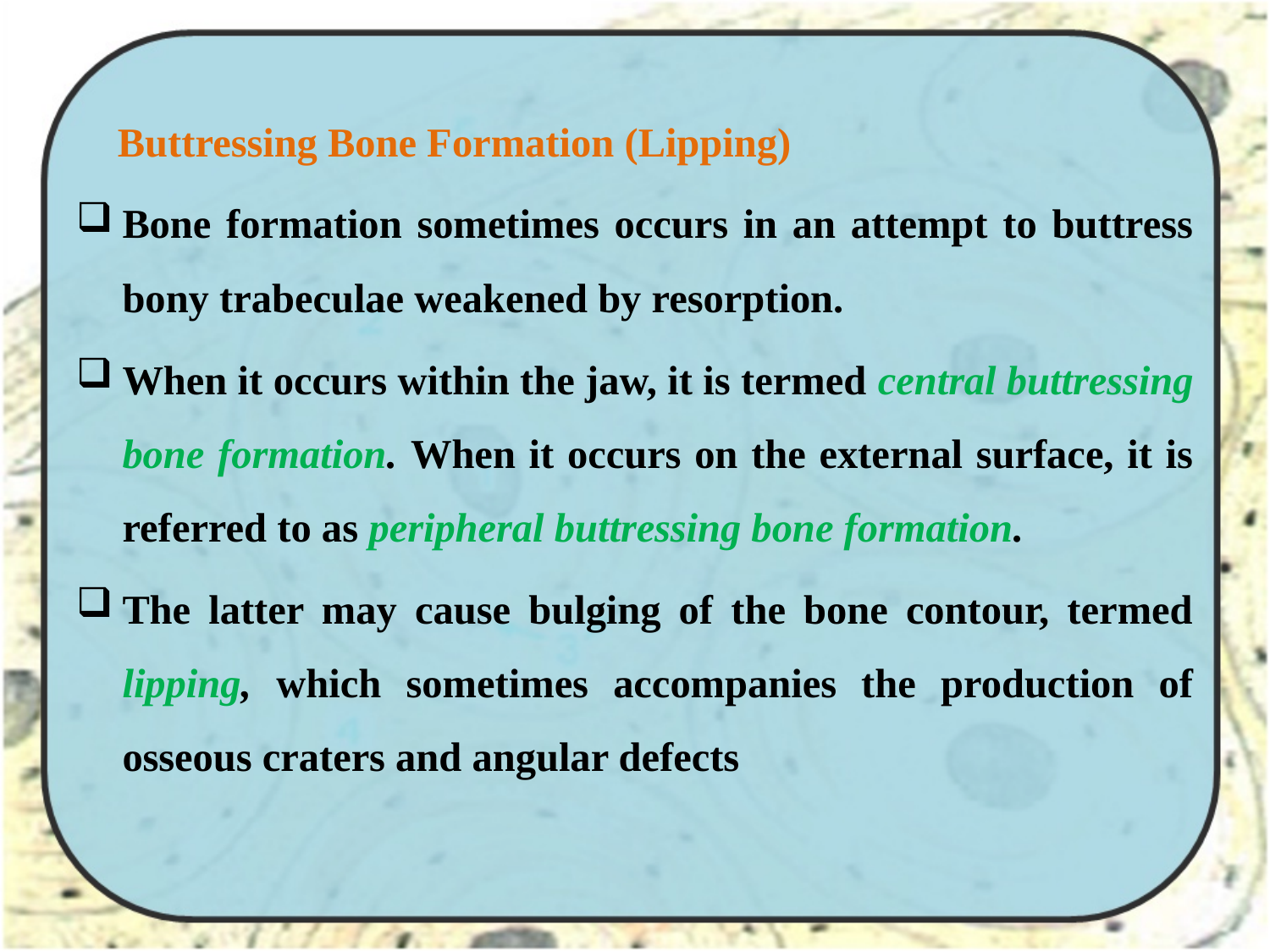

Buttressing Bone Formation (Lipping)
Bone formation sometimes occurs in an attempt to buttress bony trabeculae weakened by resorption.
When it occurs within the jaw, it is termed central buttressing bone formation. When it occurs on the external surface, it is referred to as peripheral buttressing bone formation.
The latter may cause bulging of the bone contour, termed lipping, which sometimes accompanies the production of osseous craters and angular defects